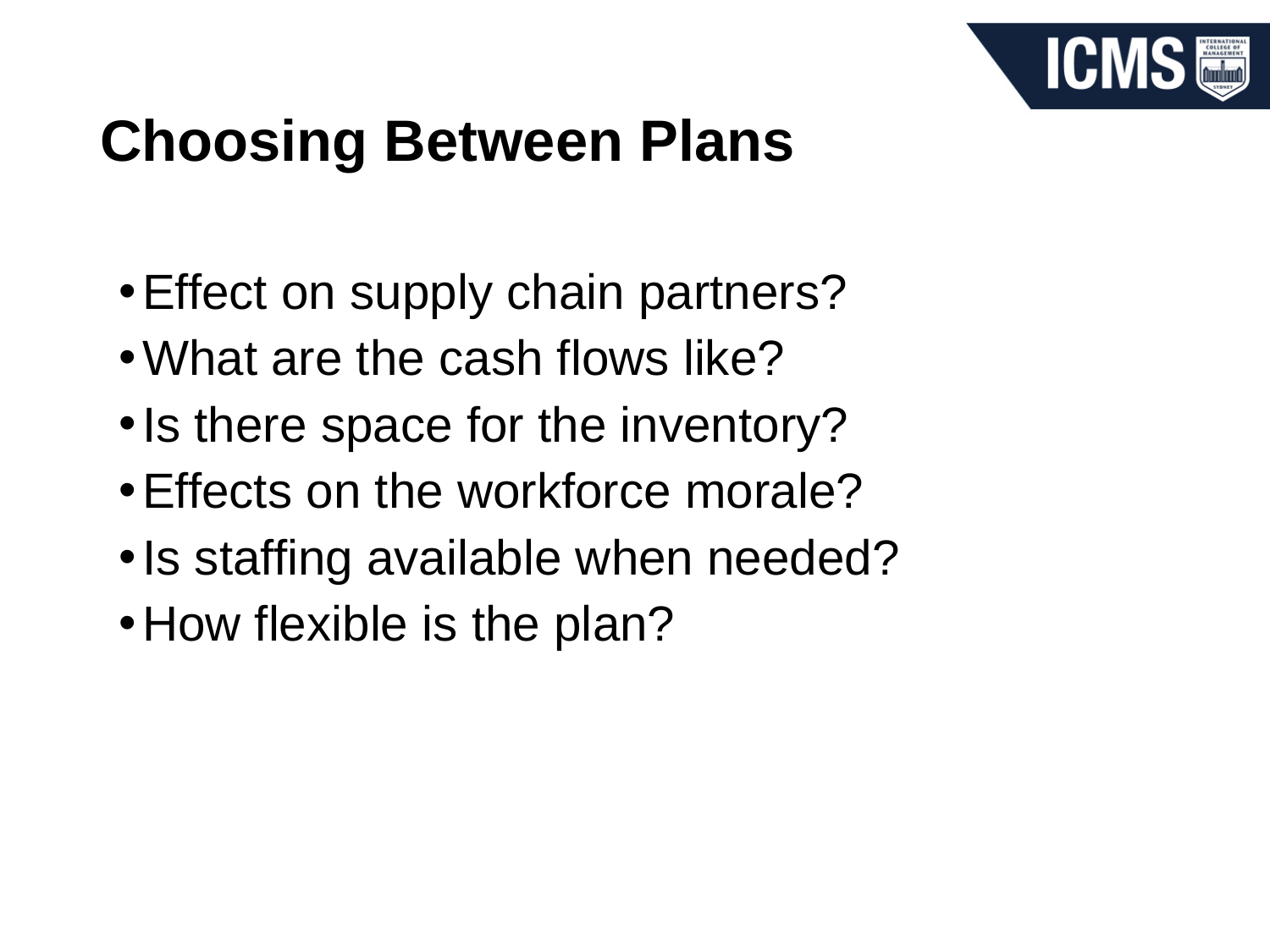

# Choosing Between Plans
Effect on supply chain partners?
What are the cash flows like?
Is there space for the inventory?
Effects on the workforce morale?
Is staffing available when needed?
How flexible is the plan?